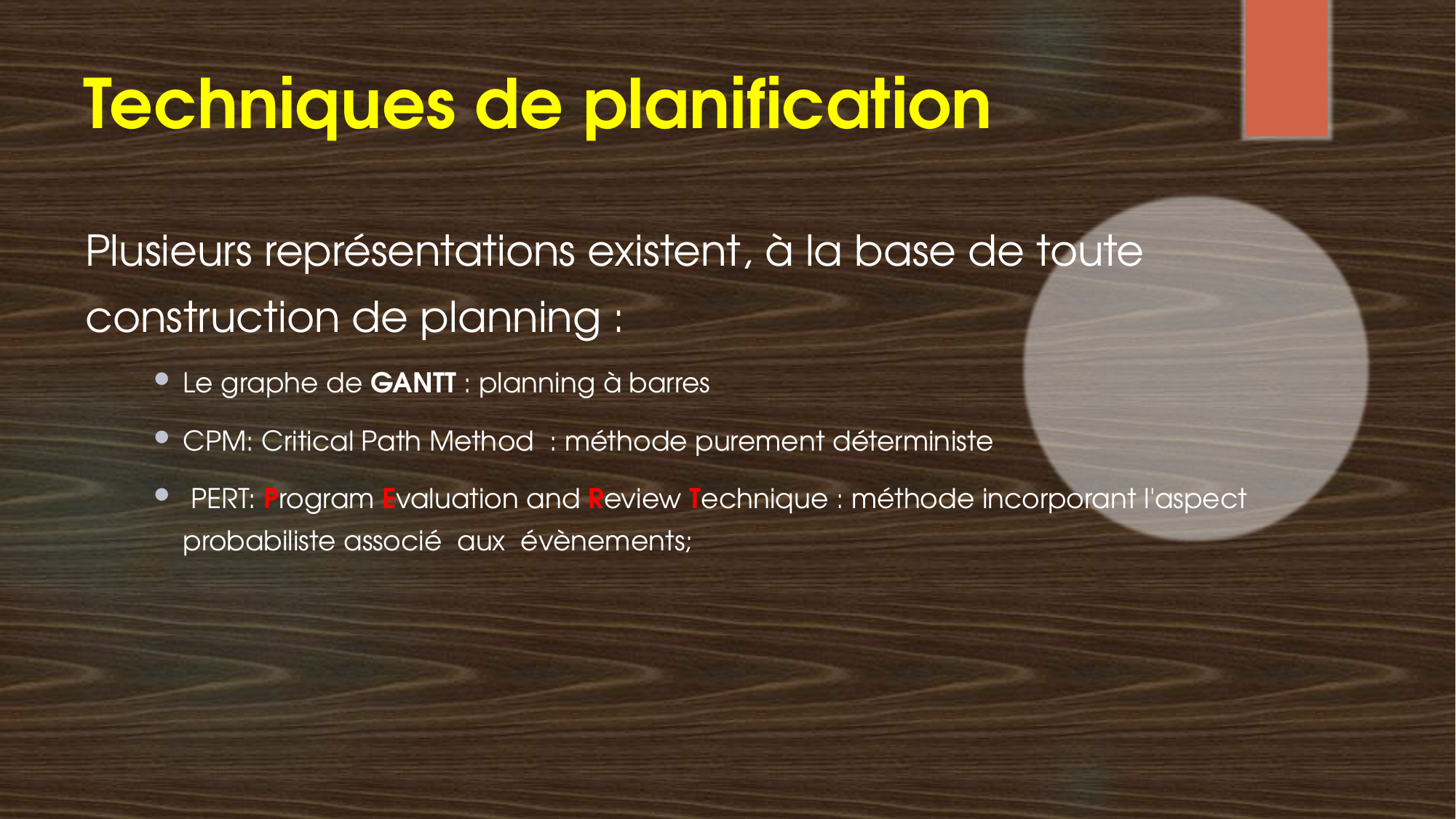

# Techniques de planification
Plusieurs représentations existent, à la base de toute construction de planning :
Le graphe de GANTT : planning à barres
CPM: Critical Path Method  : méthode purement déterministe
 PERT: Program Evaluation and Review Technique : méthode incorporant l'aspect probabiliste associé  aux  évènements;